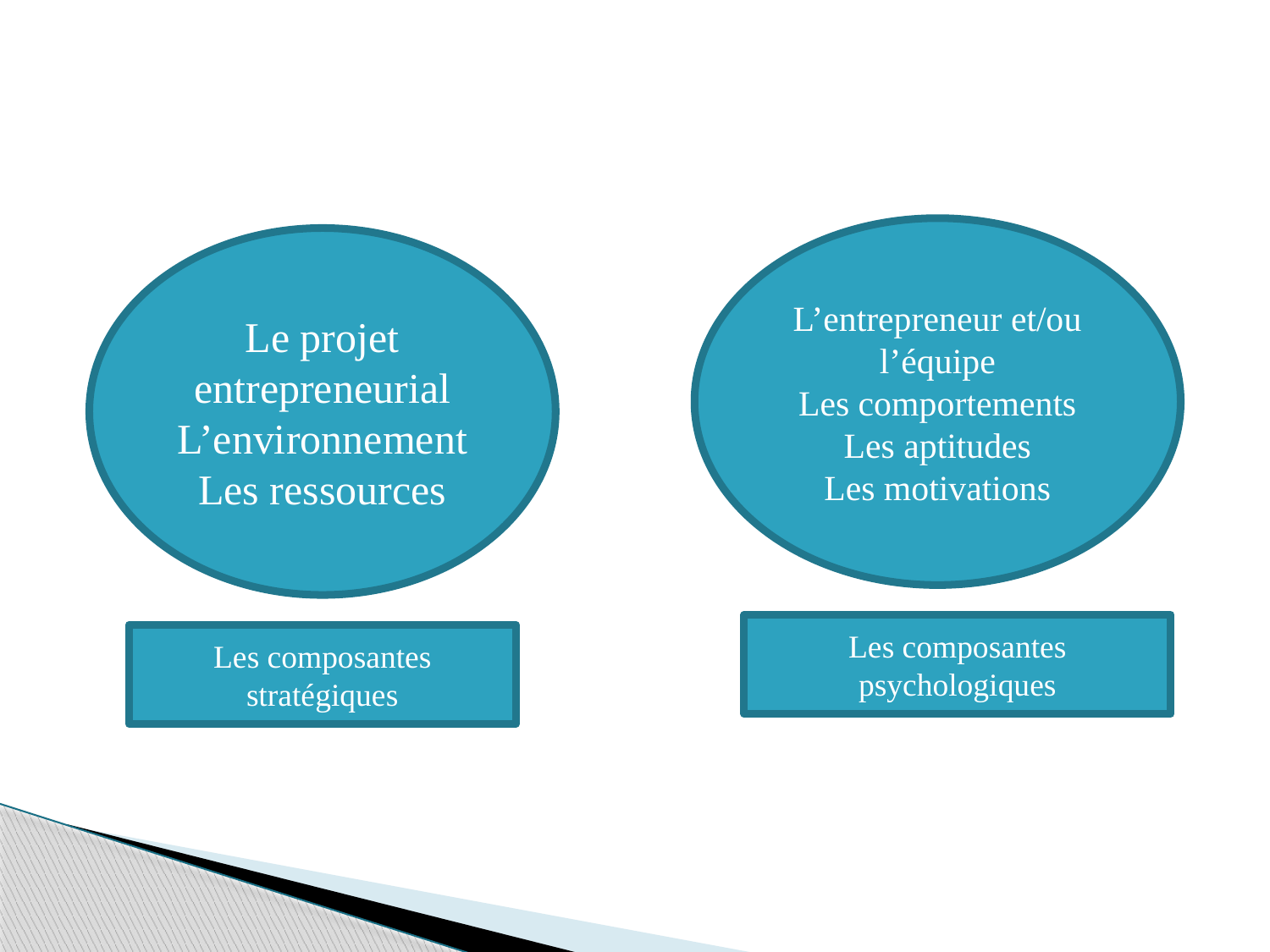

#
L’entrepreneur et/ou l’équipe
Les comportements
Les aptitudes
Les motivations
Le projet entrepreneurial
L’environnement
Les ressources
Les composantes psychologiques
Les composantes stratégiques